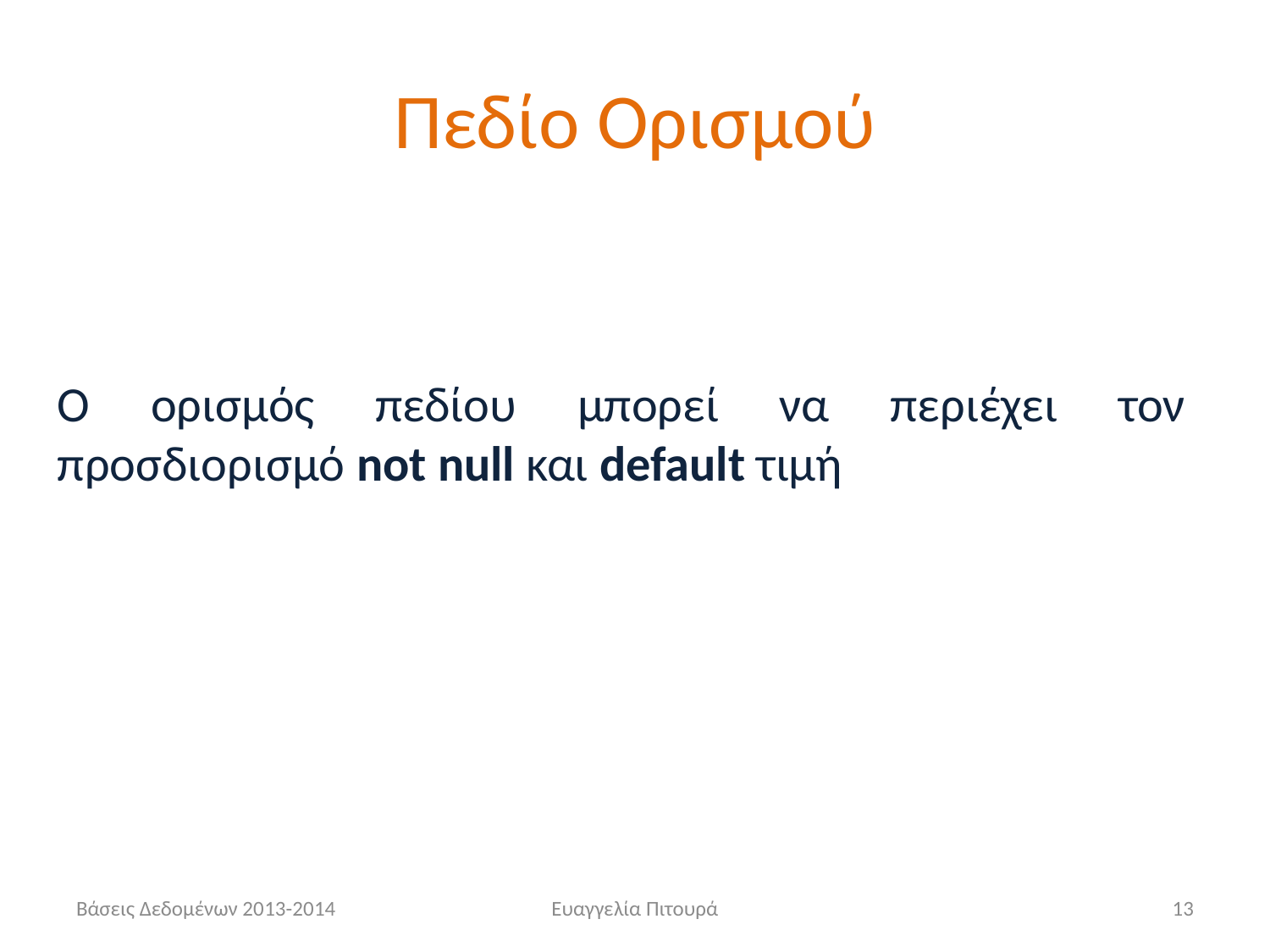

# Πεδίο Ορισμού
Ο ορισμός πεδίου μπορεί να περιέχει τον προσδιορισμό not null και default τιμή

Βάσεις Δεδομένων 2013-2014
Ευαγγελία Πιτουρά
13